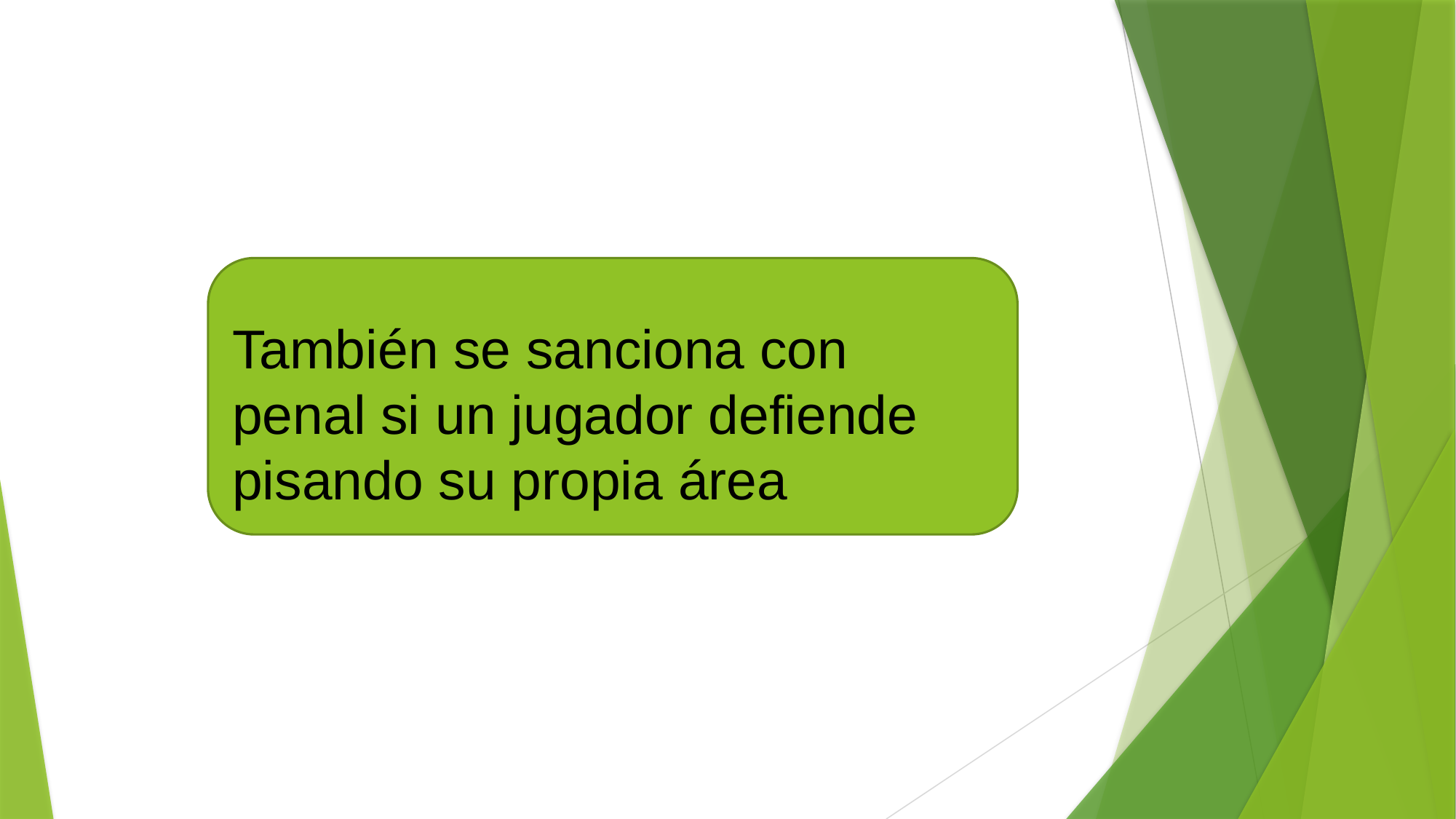

#

También se sanciona con penal si un jugador defiende pisando su propia área